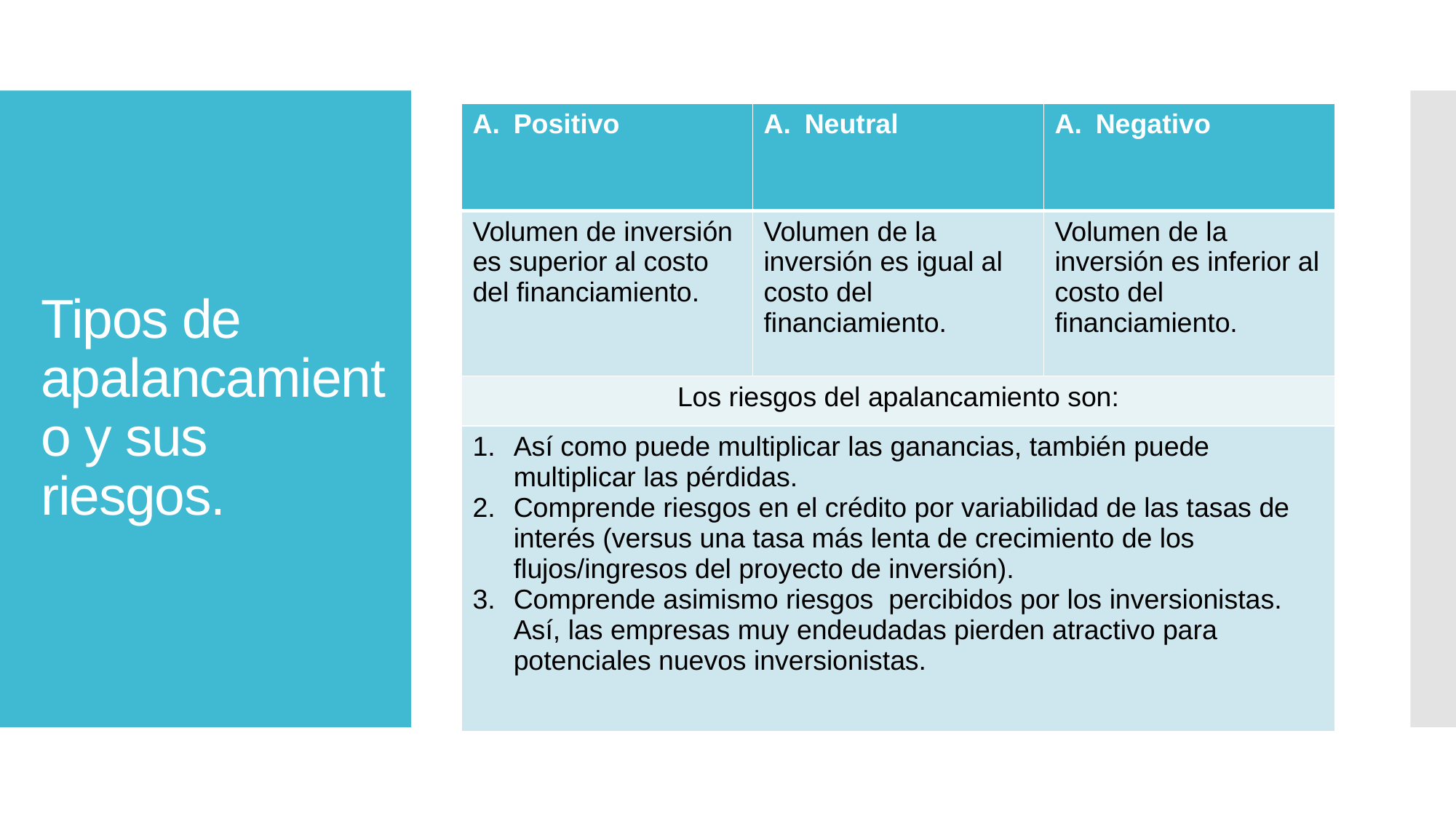

| Positivo | Neutral | Negativo |
| --- | --- | --- |
| Volumen de inversión es superior al costo del financiamiento. | Volumen de la inversión es igual al costo del financiamiento. | Volumen de la inversión es inferior al costo del financiamiento. |
| Los riesgos del apalancamiento son: |  |  |
| Así como puede multiplicar las ganancias, también puede multiplicar las pérdidas. Comprende riesgos en el crédito por variabilidad de las tasas de interés (versus una tasa más lenta de crecimiento de los flujos/ingresos del proyecto de inversión). Comprende asimismo riesgos percibidos por los inversionistas. Así, las empresas muy endeudadas pierden atractivo para potenciales nuevos inversionistas. |  |  |
# Tipos de apalancamiento y sus riesgos.